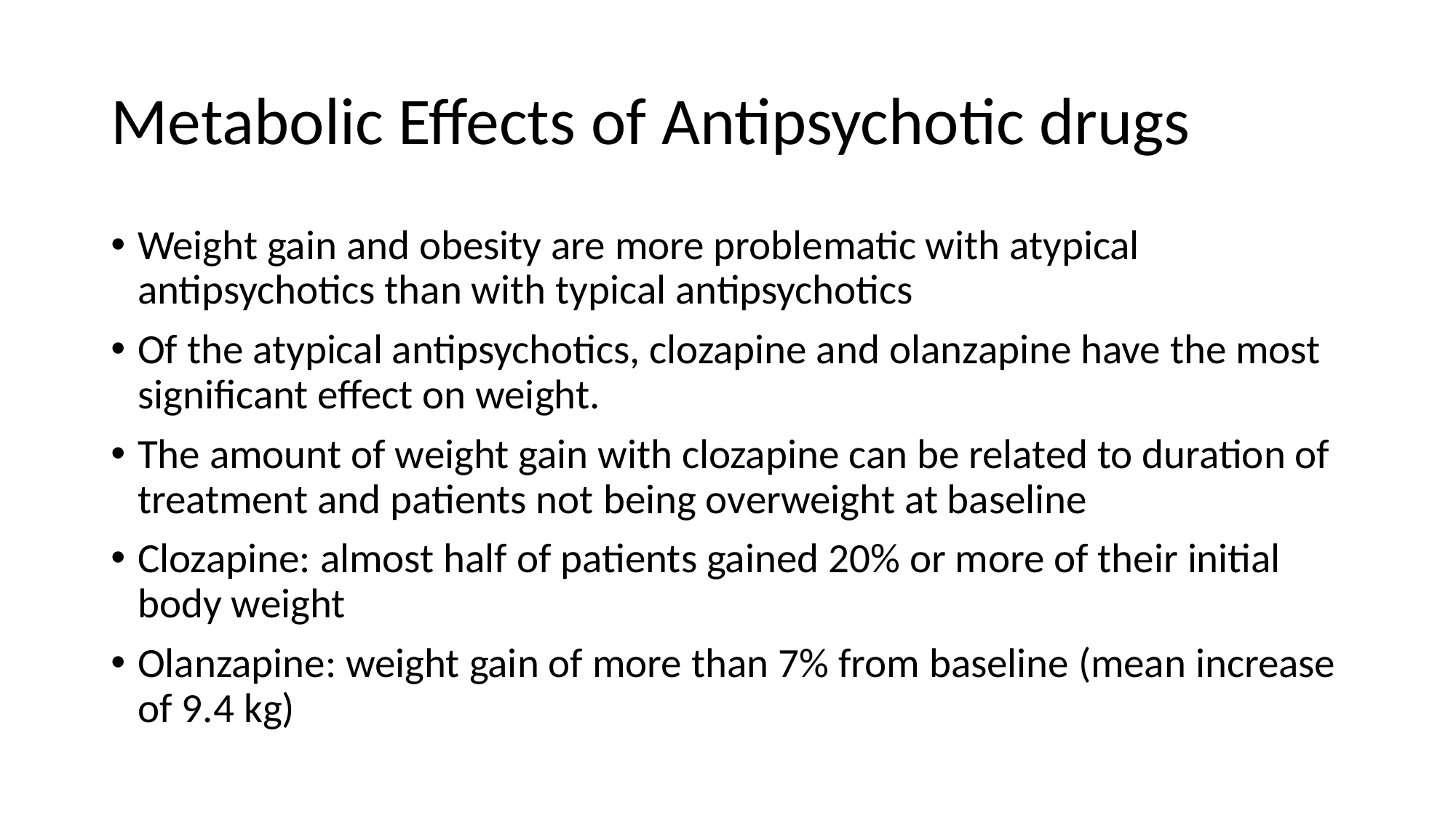

# Metabolic Effects of Antipsychotic drugs
Weight gain and obesity are more problematic with atypical antipsychotics than with typical antipsychotics
Of the atypical antipsychotics, clozapine and olanzapine have the most significant effect on weight.
The amount of weight gain with clozapine can be related to duration of treatment and patients not being overweight at baseline
Clozapine: almost half of patients gained 20% or more of their initial body weight
Olanzapine: weight gain of more than 7% from baseline (mean increase of 9.4 kg)